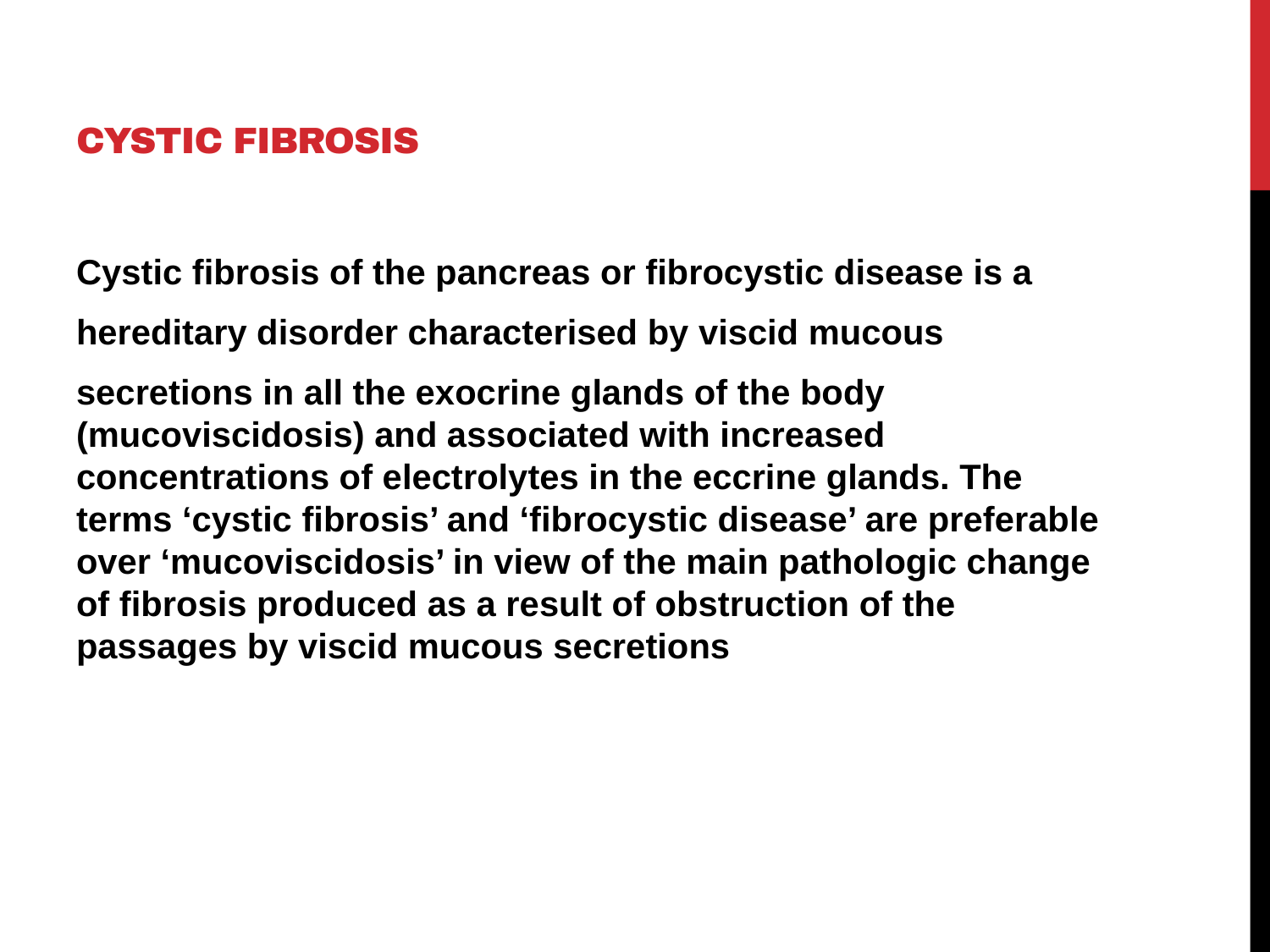

# Cystic Fibrosis
Cystic fibrosis of the pancreas or fibrocystic disease is a
hereditary disorder characterised by viscid mucous
secretions in all the exocrine glands of the body (mucoviscidosis) and associated with increased concentrations of electrolytes in the eccrine glands. The terms ‘cystic fibrosis’ and ‘fibrocystic disease’ are preferable over ‘mucoviscidosis’ in view of the main pathologic change of fibrosis produced as a result of obstruction of the passages by viscid mucous secretions